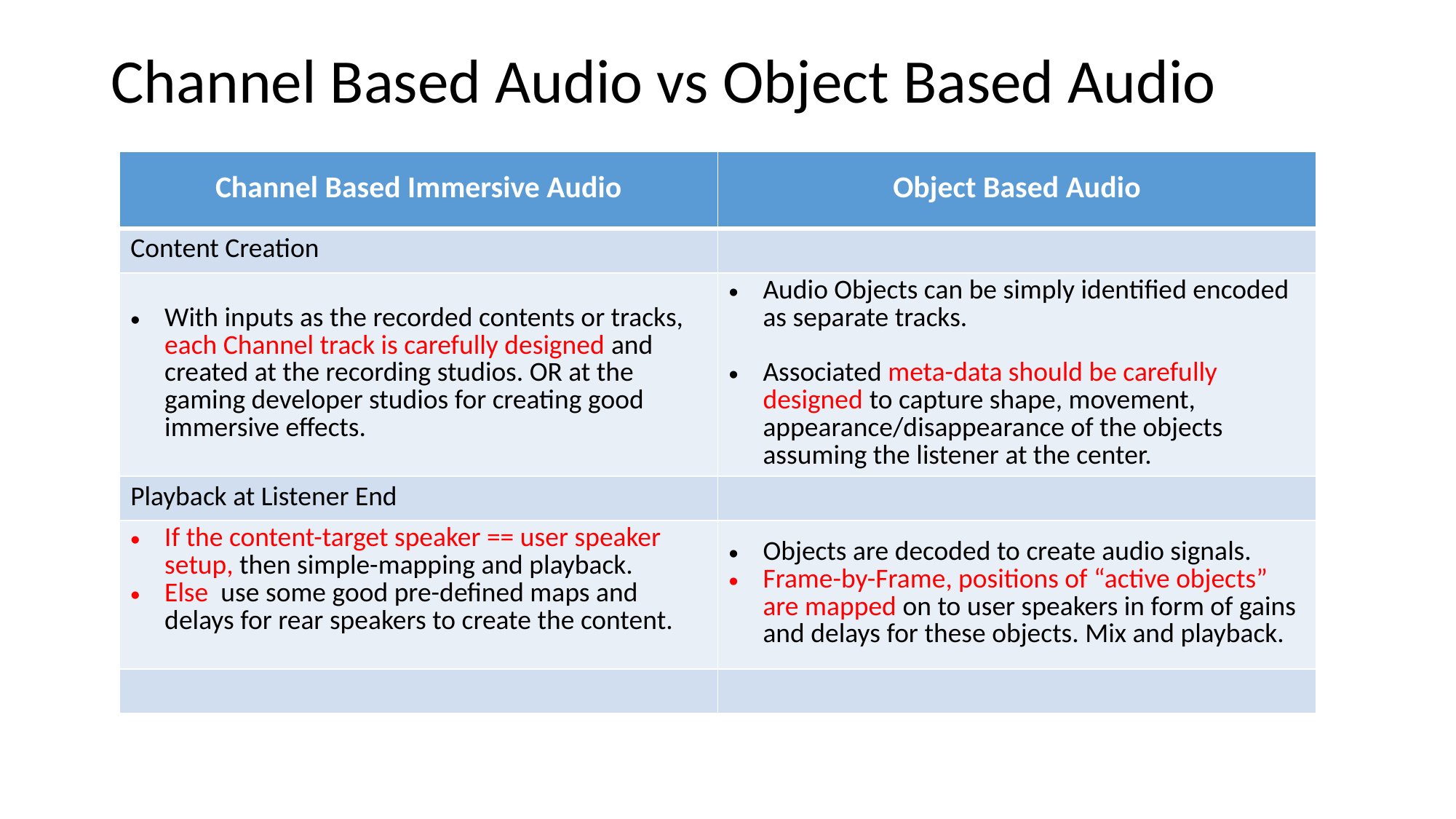

# Channel Based Audio vs Object Based Audio
| Channel Based Immersive Audio | Object Based Audio |
| --- | --- |
| Content Creation |  |
| With inputs as the recorded contents or tracks, each Channel track is carefully designed and created at the recording studios. OR at the gaming developer studios for creating good immersive effects. | Audio Objects can be simply identified encoded as separate tracks. Associated meta-data should be carefully designed to capture shape, movement, appearance/disappearance of the objects assuming the listener at the center. |
| Playback at Listener End |  |
| If the content-target speaker == user speaker setup, then simple-mapping and playback. Else use some good pre-defined maps and delays for rear speakers to create the content. | Objects are decoded to create audio signals. Frame-by-Frame, positions of “active objects” are mapped on to user speakers in form of gains and delays for these objects. Mix and playback. |
|  |  |